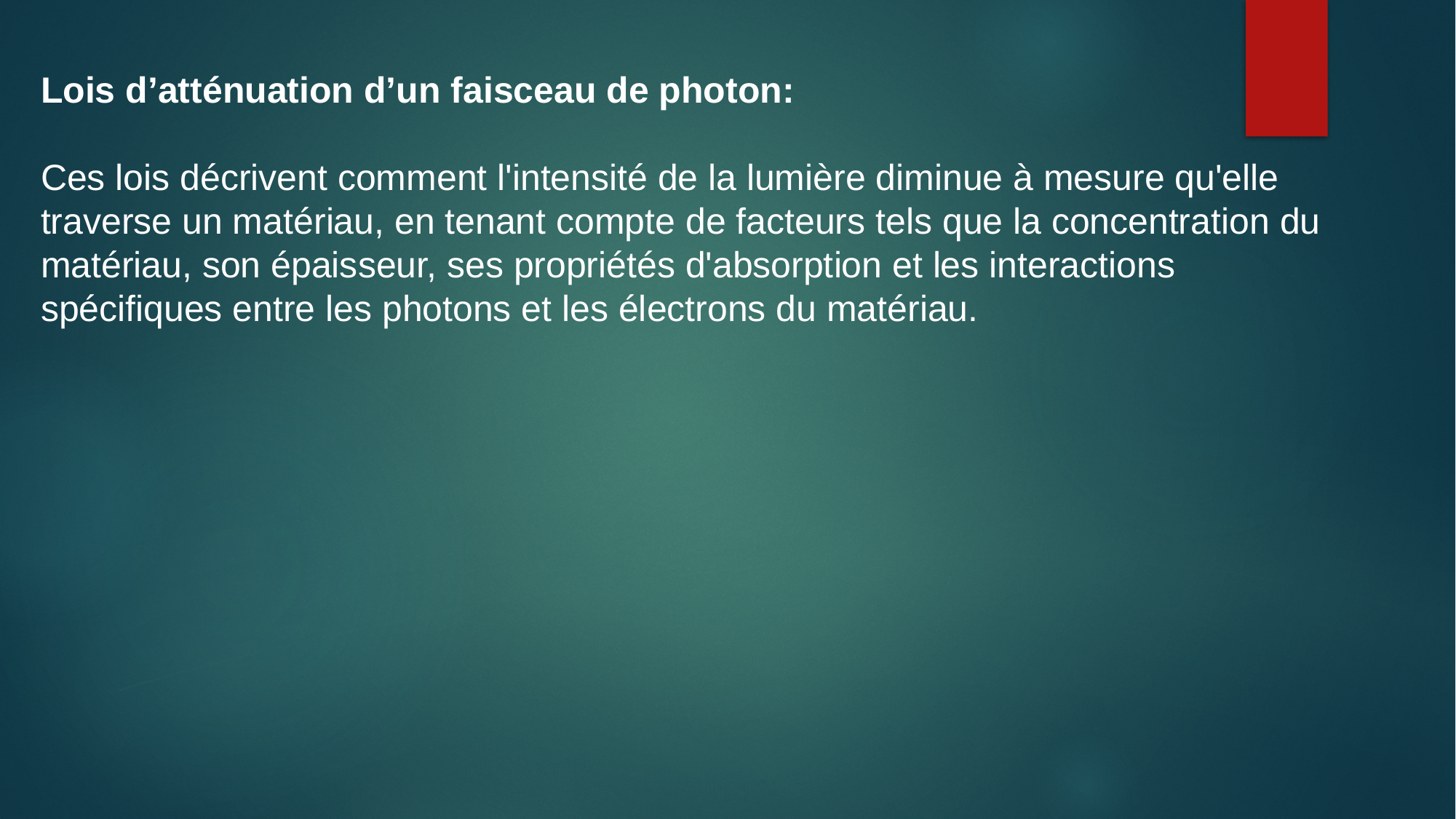

Lois d’atténuation d’un faisceau de photon:

Ces lois décrivent comment l'intensité de la lumière diminue à mesure qu'elle traverse un matériau, en tenant compte de facteurs tels que la concentration du matériau, son épaisseur, ses propriétés d'absorption et les interactions spécifiques entre les photons et les électrons du matériau.